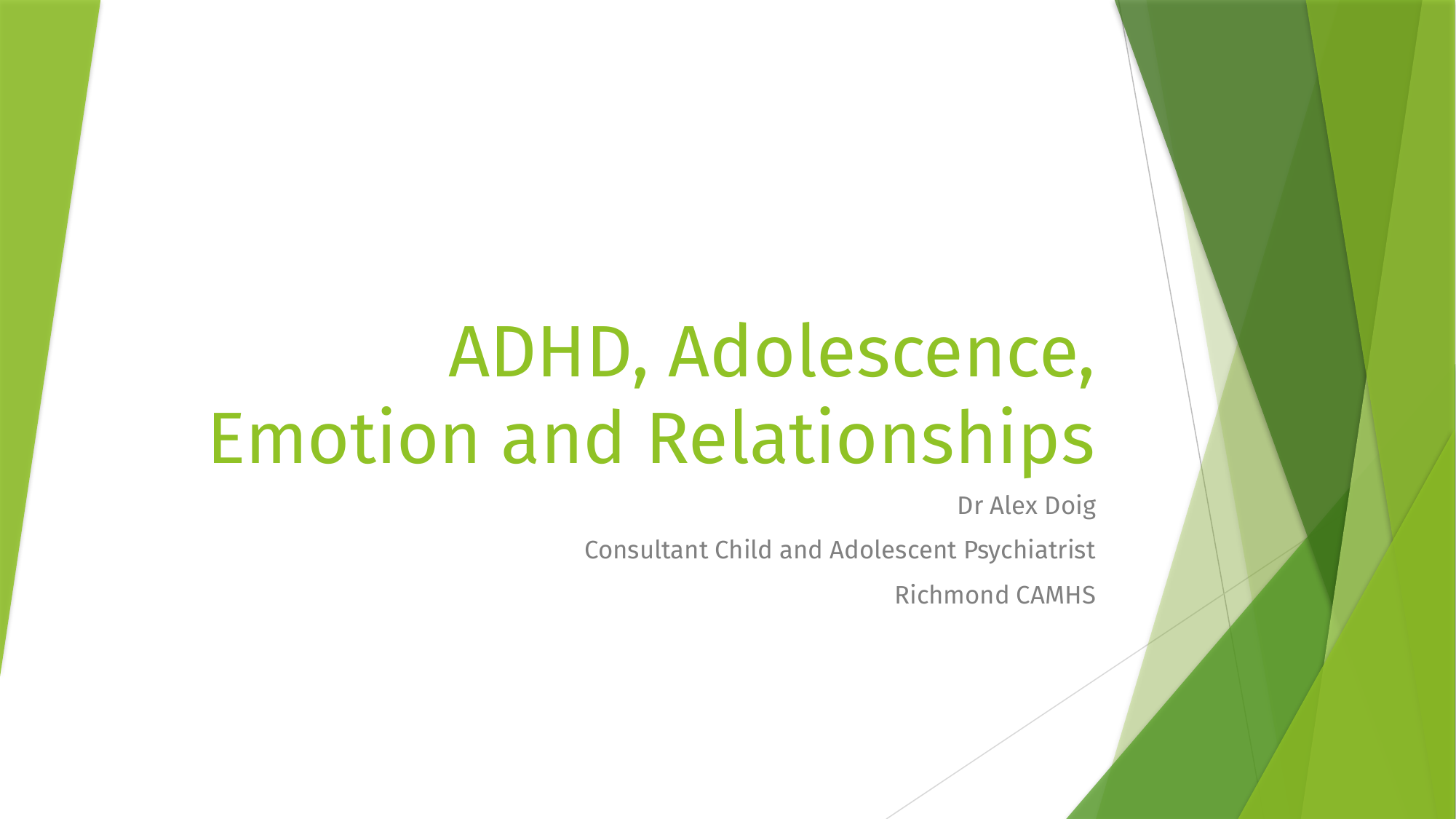

# ADHD, Adolescence, Emotion and Relationships
Dr Alex Doig
Consultant Child and Adolescent Psychiatrist
Richmond CAMHS